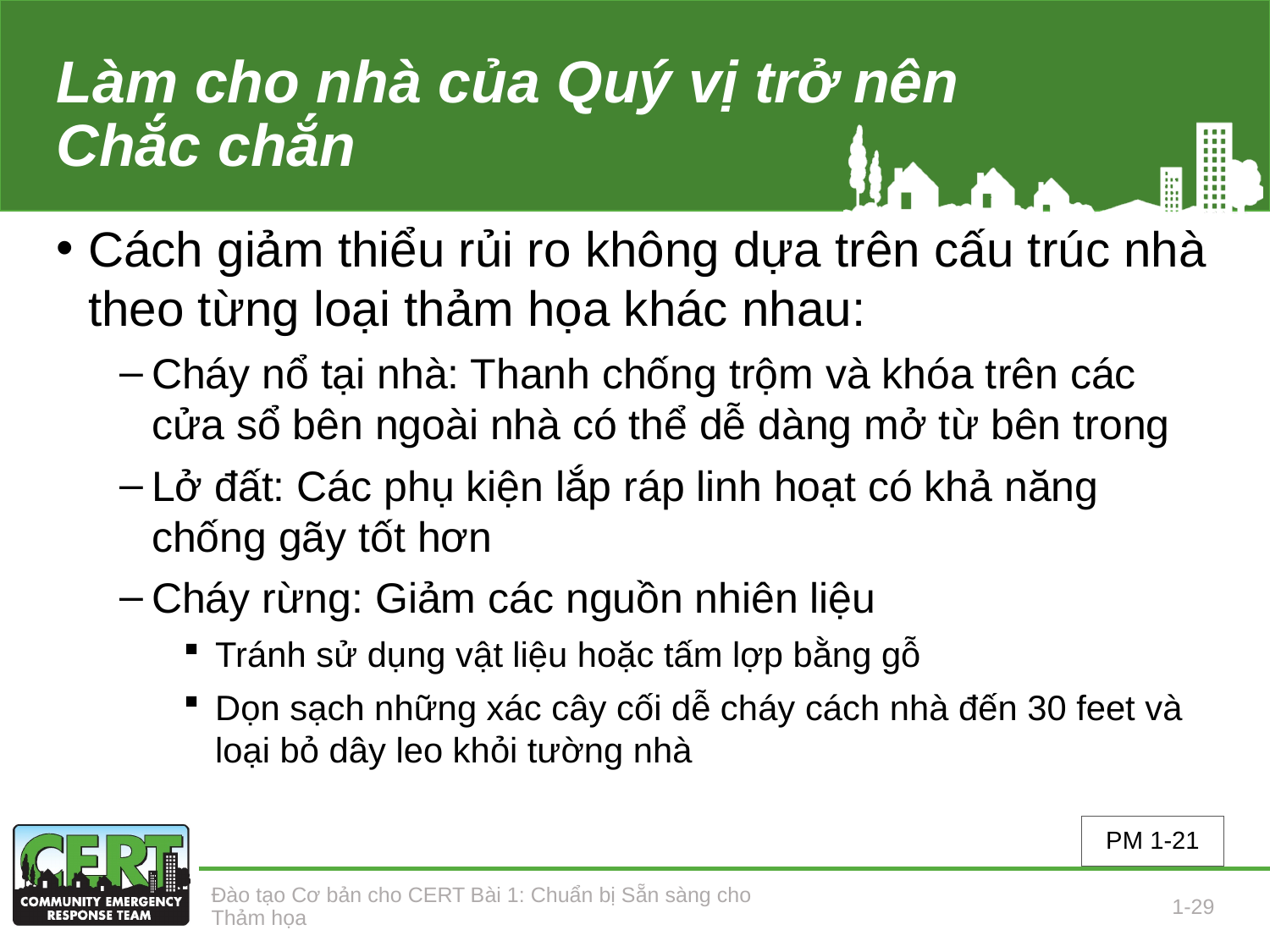

# Làm cho nhà của Quý vị trở nên Chắc chắn
Cách giảm thiểu rủi ro không dựa trên cấu trúc nhà theo từng loại thảm họa khác nhau:
Cháy nổ tại nhà: Thanh chống trộm và khóa trên các cửa sổ bên ngoài nhà có thể dễ dàng mở từ bên trong
Lở đất: Các phụ kiện lắp ráp linh hoạt có khả năng chống gãy tốt hơn
Cháy rừng: Giảm các nguồn nhiên liệu
Tránh sử dụng vật liệu hoặc tấm lợp bằng gỗ
Dọn sạch những xác cây cối dễ cháy cách nhà đến 30 feet và loại bỏ dây leo khỏi tường nhà

PM 1-21
Đào tạo Cơ bản cho CERT Bài 1: Chuẩn bị Sẵn sàng cho Thảm họa
1-29